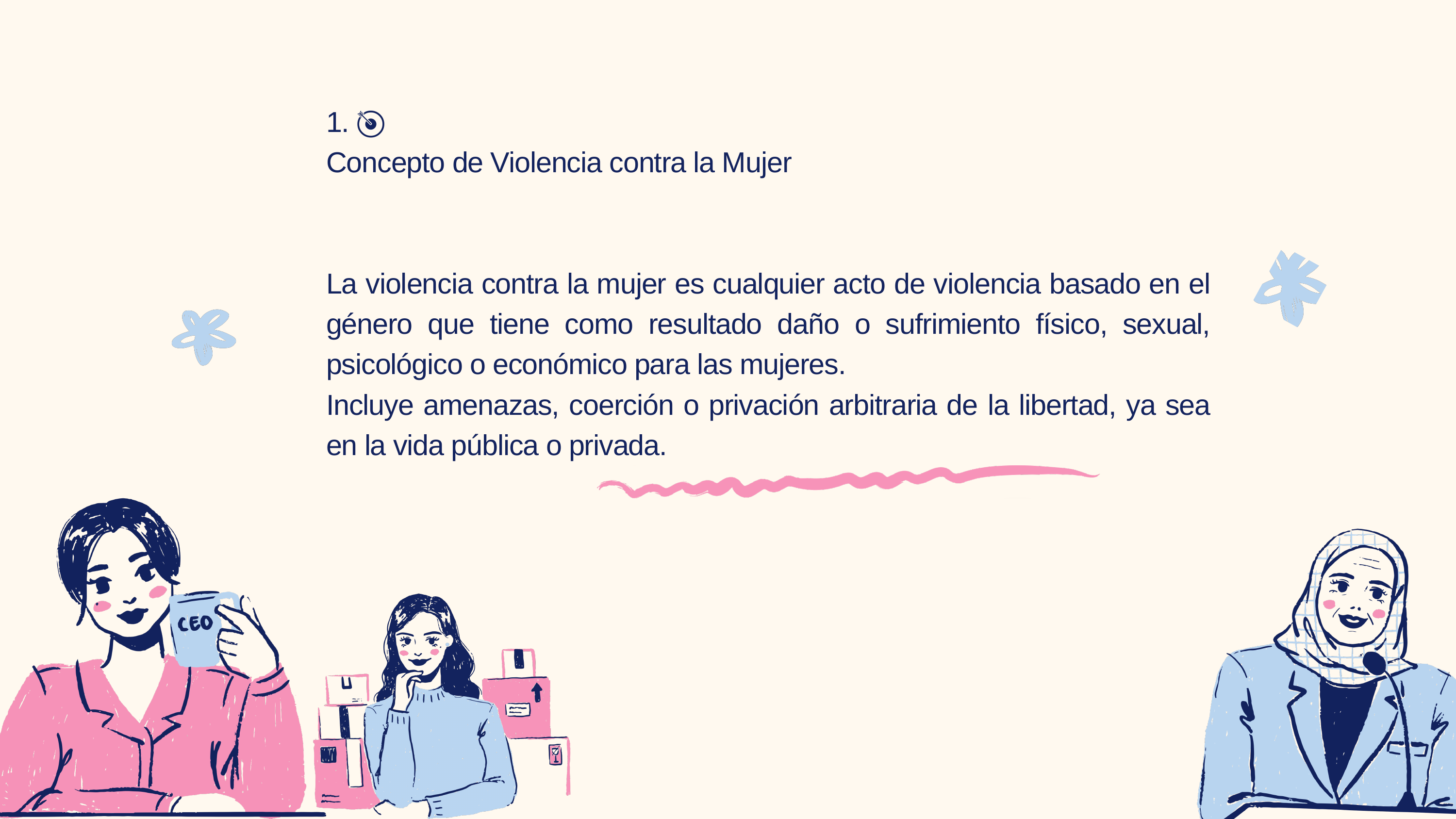

1. 🎯
Concepto de Violencia contra la Mujer

La violencia contra la mujer es cualquier acto de violencia basado en el género que tiene como resultado daño o sufrimiento físico, sexual, psicológico o económico para las mujeres.
Incluye amenazas, coerción o privación arbitraria de la libertad, ya sea en la vida pública o privada.